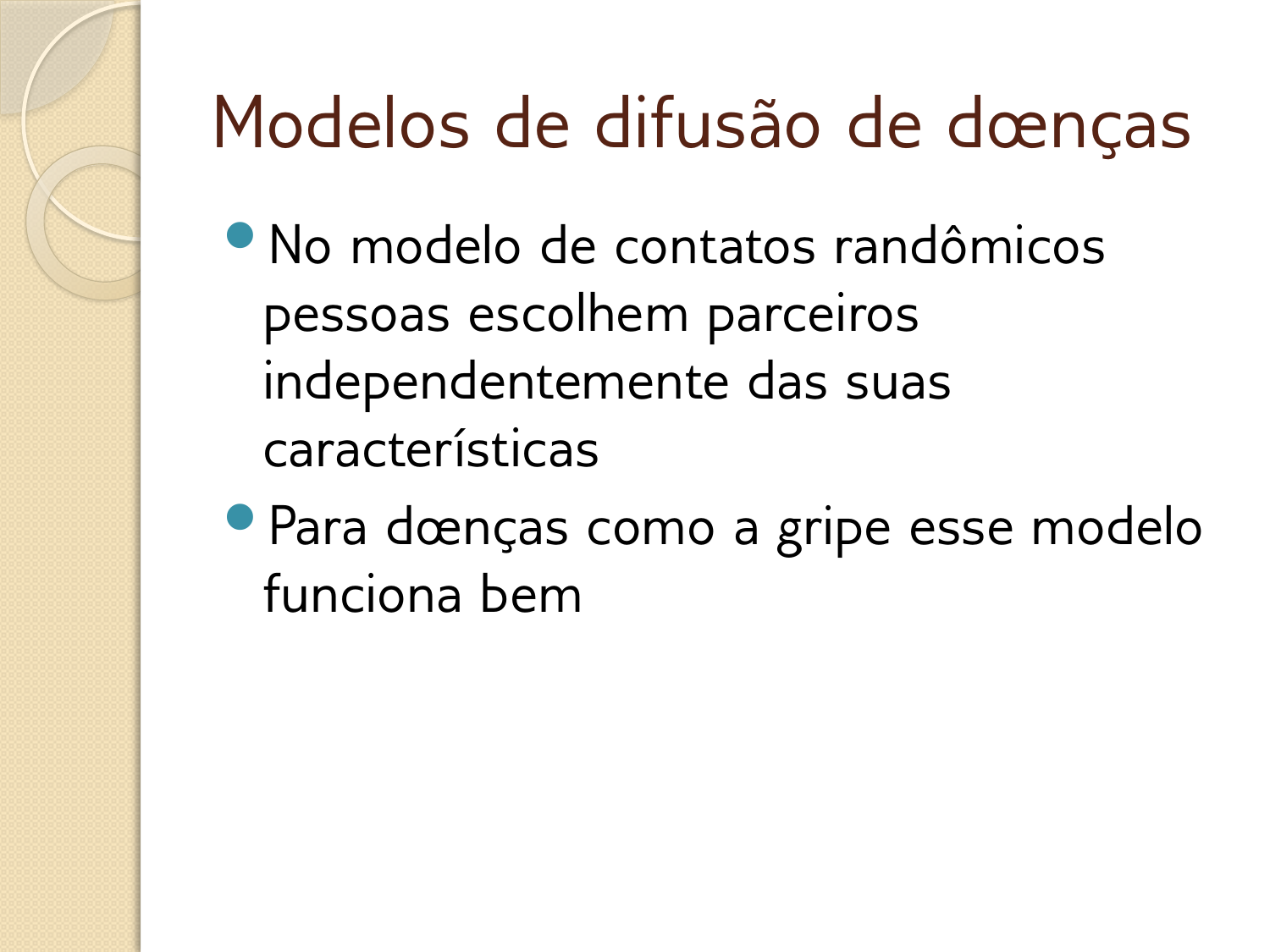

# Modelos de difusão de doenças
No modelo de contatos randômicos pessoas escolhem parceiros independentemente das suas características
Para doenças como a gripe esse modelo funciona bem